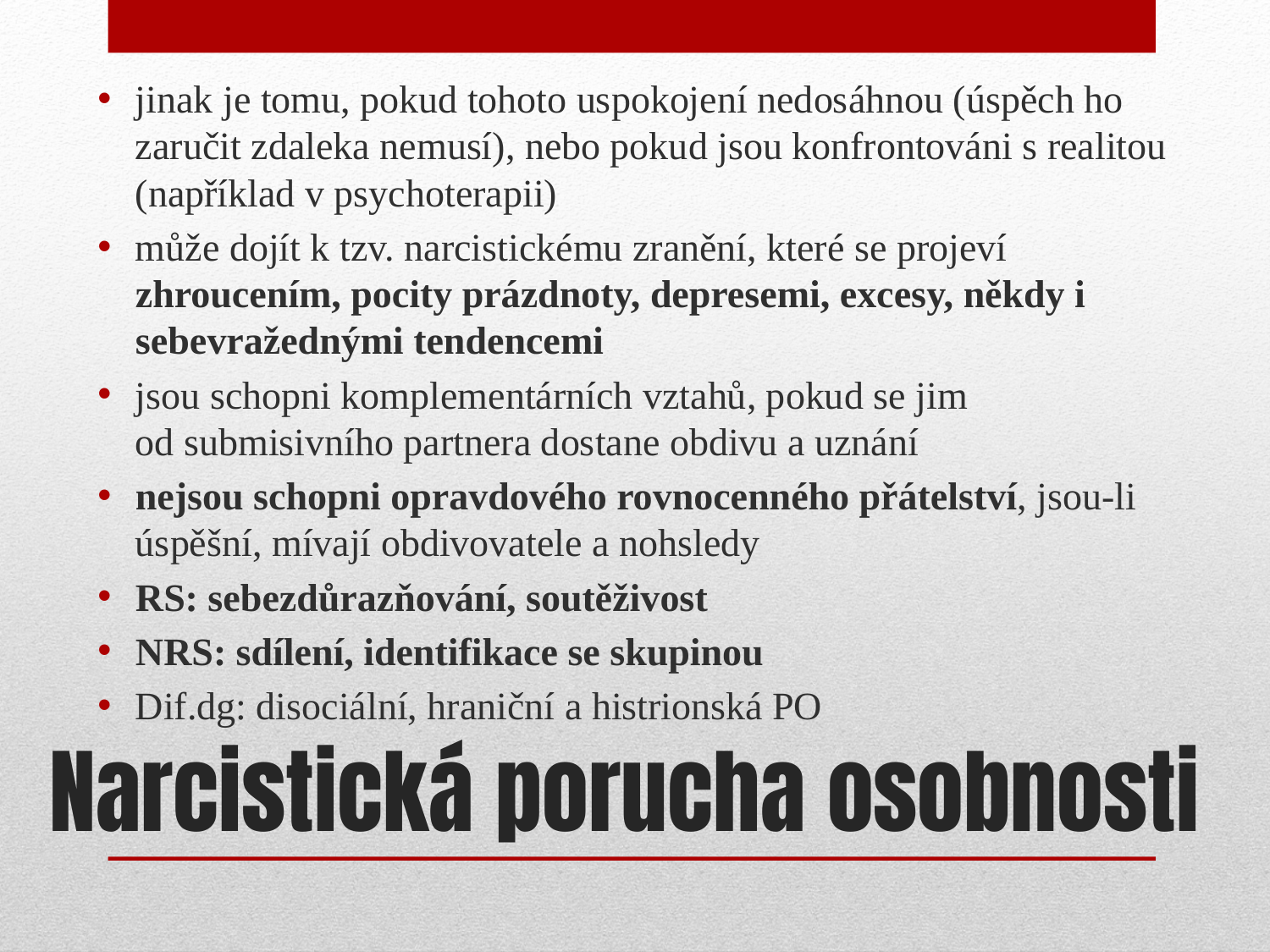

jinak je tomu, pokud tohoto uspokojení nedosáhnou (úspěch ho zaručit zdaleka nemusí), nebo pokud jsou konfrontováni s realitou (například v psychoterapii)
může dojít k tzv. narcistickému zranění, které se projeví zhroucením, pocity prázdnoty, depresemi, excesy, někdy i sebevražednými tendencemi
jsou schopni komplementárních vztahů, pokud se jim
od submisivního partnera dostane obdivu a uznání
nejsou schopni opravdového rovnocenného přátelství, jsou-li úspěšní, mívají obdivovatele a nohsledy
RS: sebezdůrazňování, soutěživost
NRS: sdílení, identifikace se skupinou
Dif.dg: disociální, hraniční a histrionská PO
# Narcistická porucha osobnosti